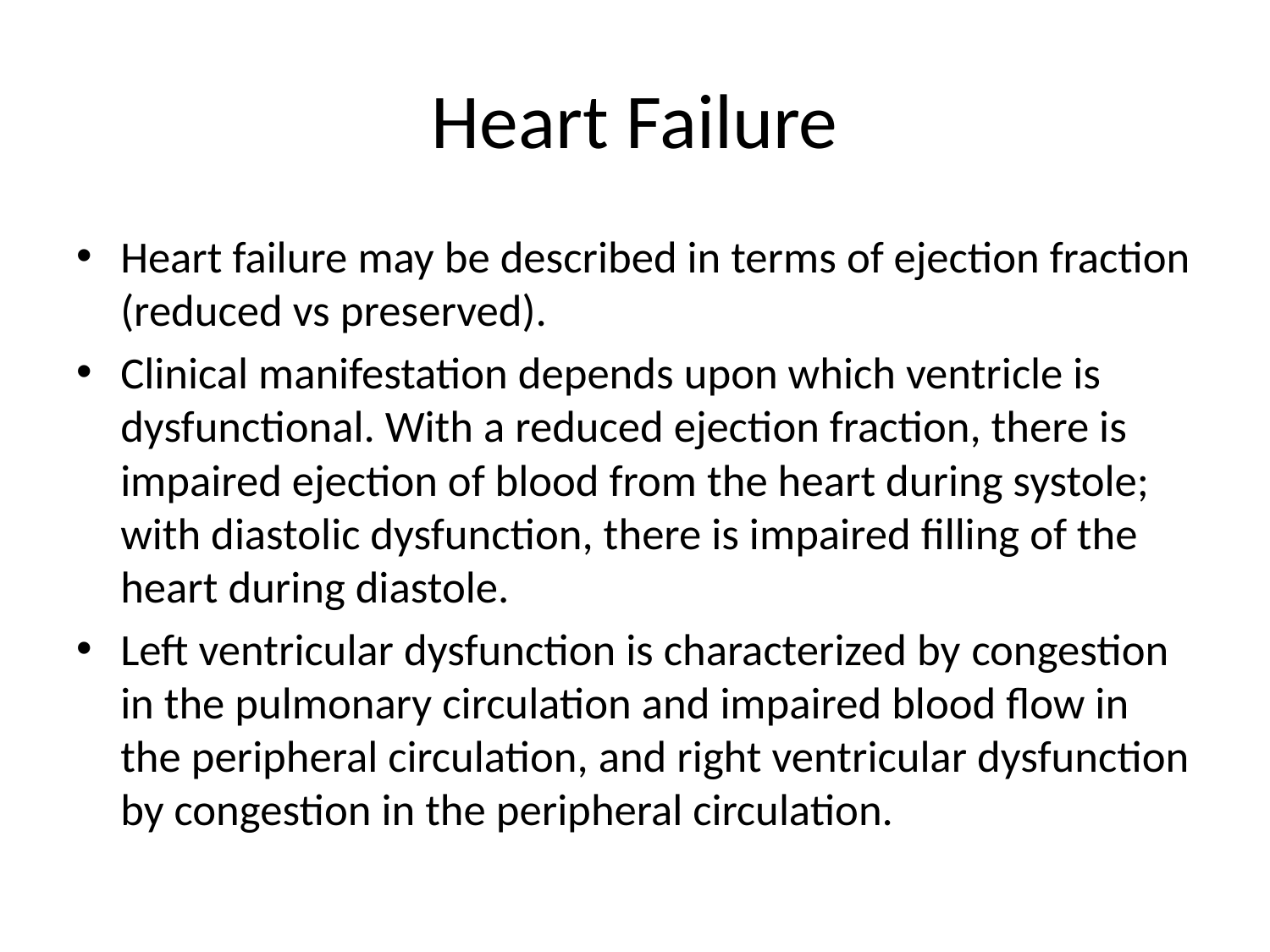

# Heart Failure
Heart failure may be described in terms of ejection fraction (reduced vs preserved).
Clinical manifestation depends upon which ventricle is dysfunctional. With a reduced ejection fraction, there is impaired ejection of blood from the heart during systole; with diastolic dysfunction, there is impaired filling of the heart during diastole.
Left ventricular dysfunction is characterized by congestion in the pulmonary circulation and impaired blood flow in the peripheral circulation, and right ventricular dysfunction by congestion in the peripheral circulation.